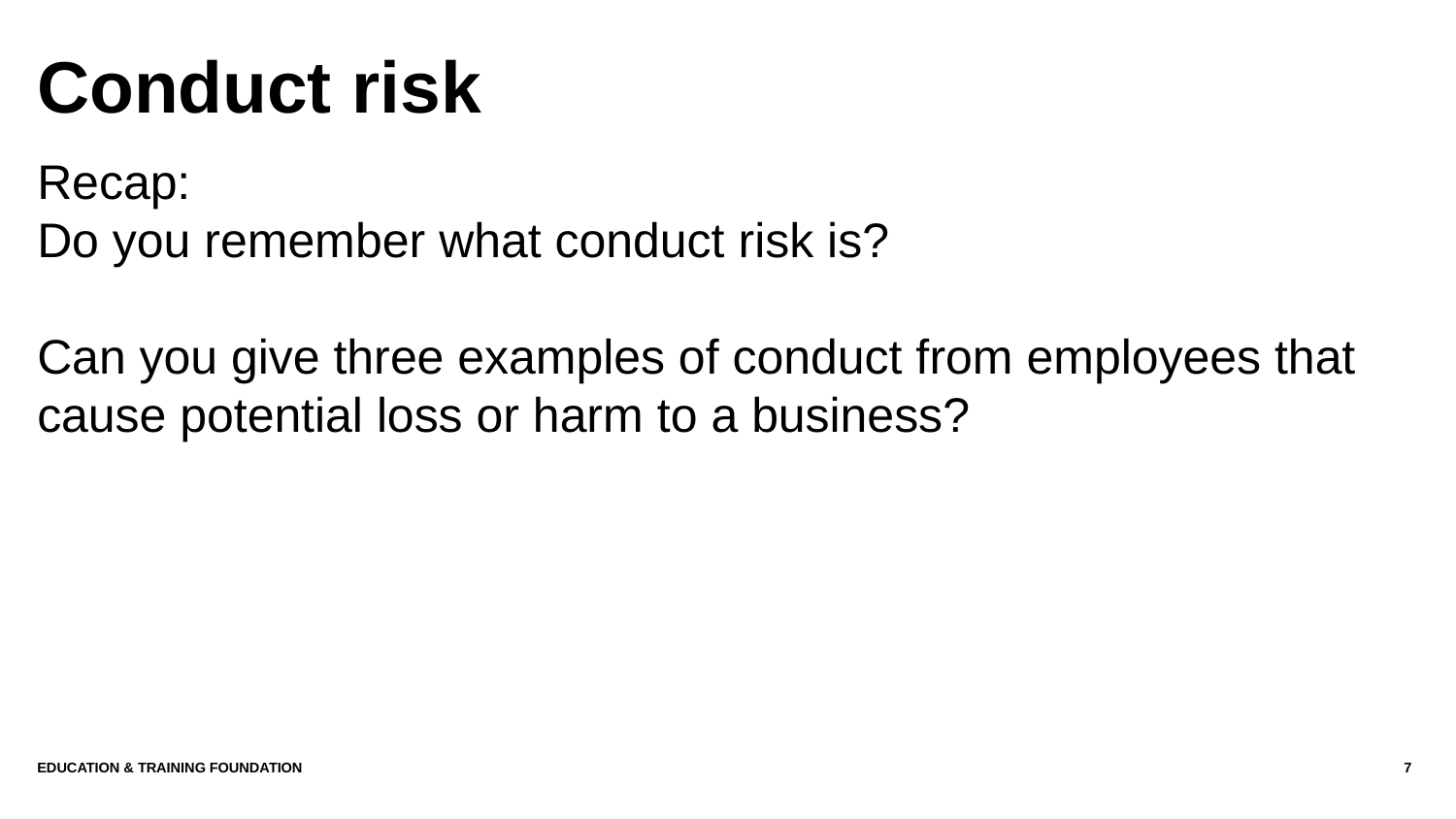

# Conduct risk
Recap:
Do you remember what conduct risk is?

Can you give three examples of conduct from employees that cause potential loss or harm to a business?

Education & Training Foundation
7